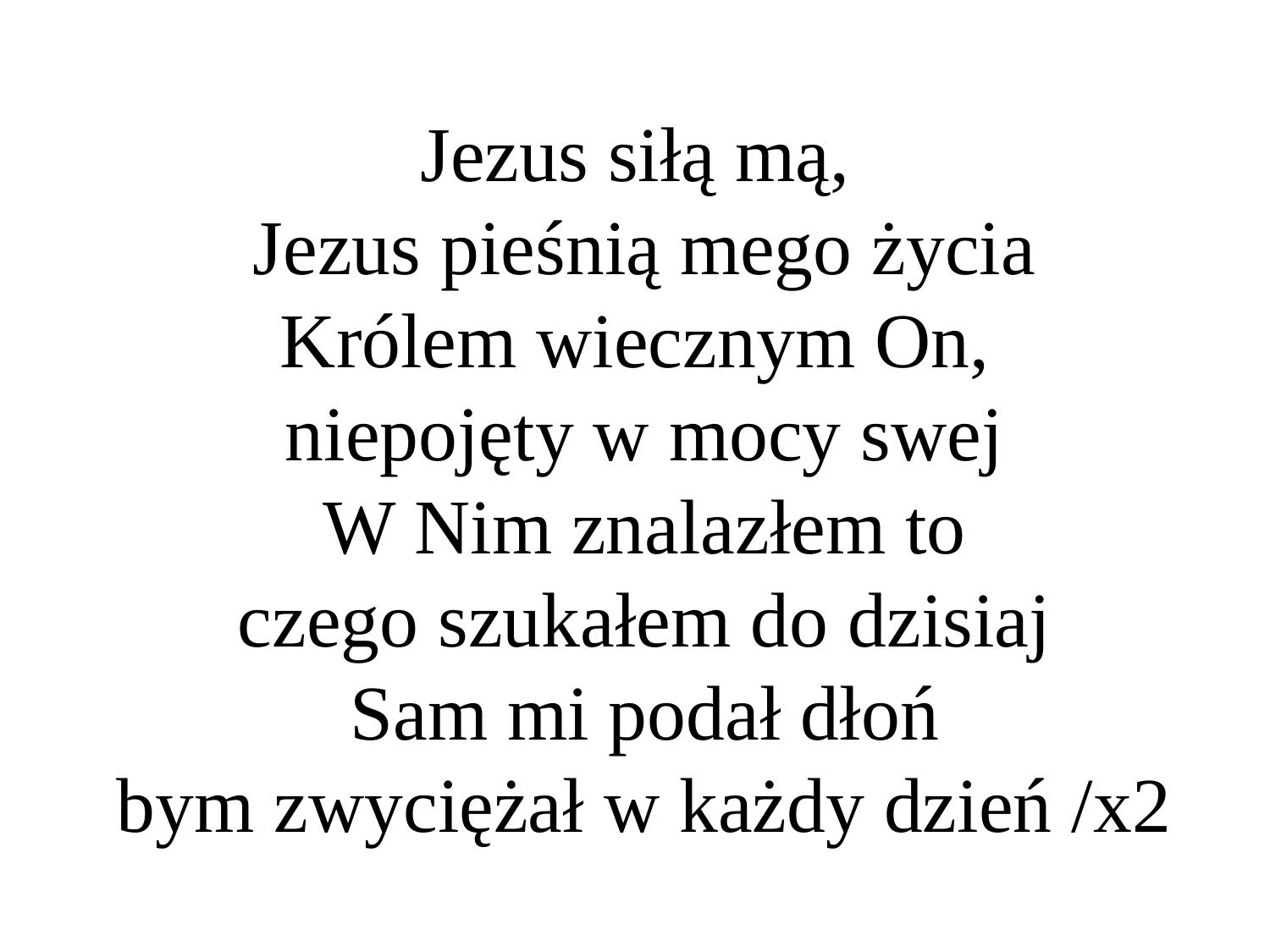

# Jezus siłą mą, Jezus pieśnią mego życia Królem wiecznym On, niepojęty w mocy swej W Nim znalazłem to czego szukałem do dzisiaj Sam mi podał dłoń bym zwyciężał w każdy dzień /x2